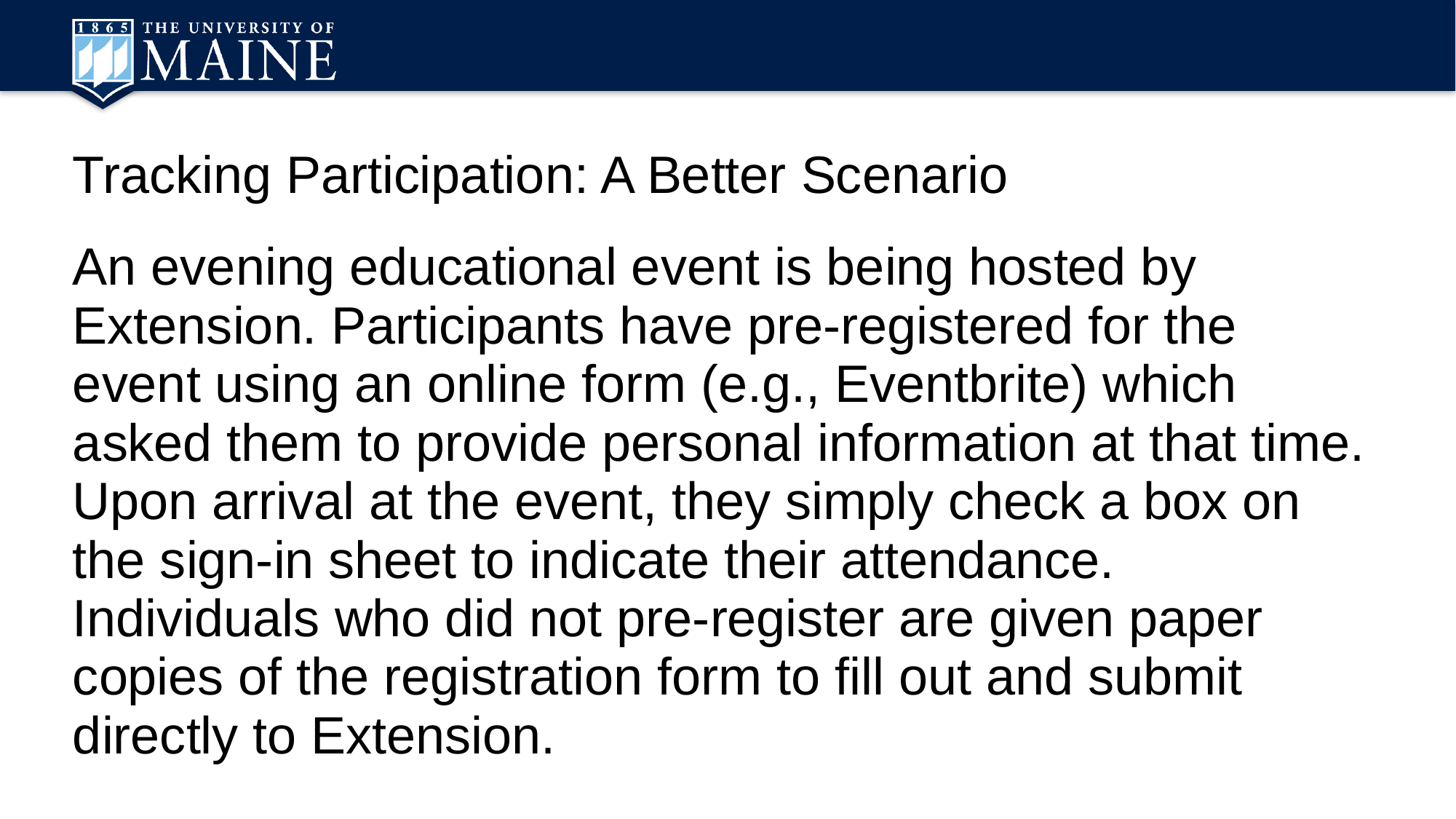

Tracking Participation: A Better Scenario

An evening educational event is being hosted by Extension. Participants have pre-registered for the event using an online form (e.g., Eventbrite) which asked them to provide personal information at that time. Upon arrival at the event, they simply check a box on the sign-in sheet to indicate their attendance. Individuals who did not pre-register are given paper copies of the registration form to fill out and submit directly to Extension.